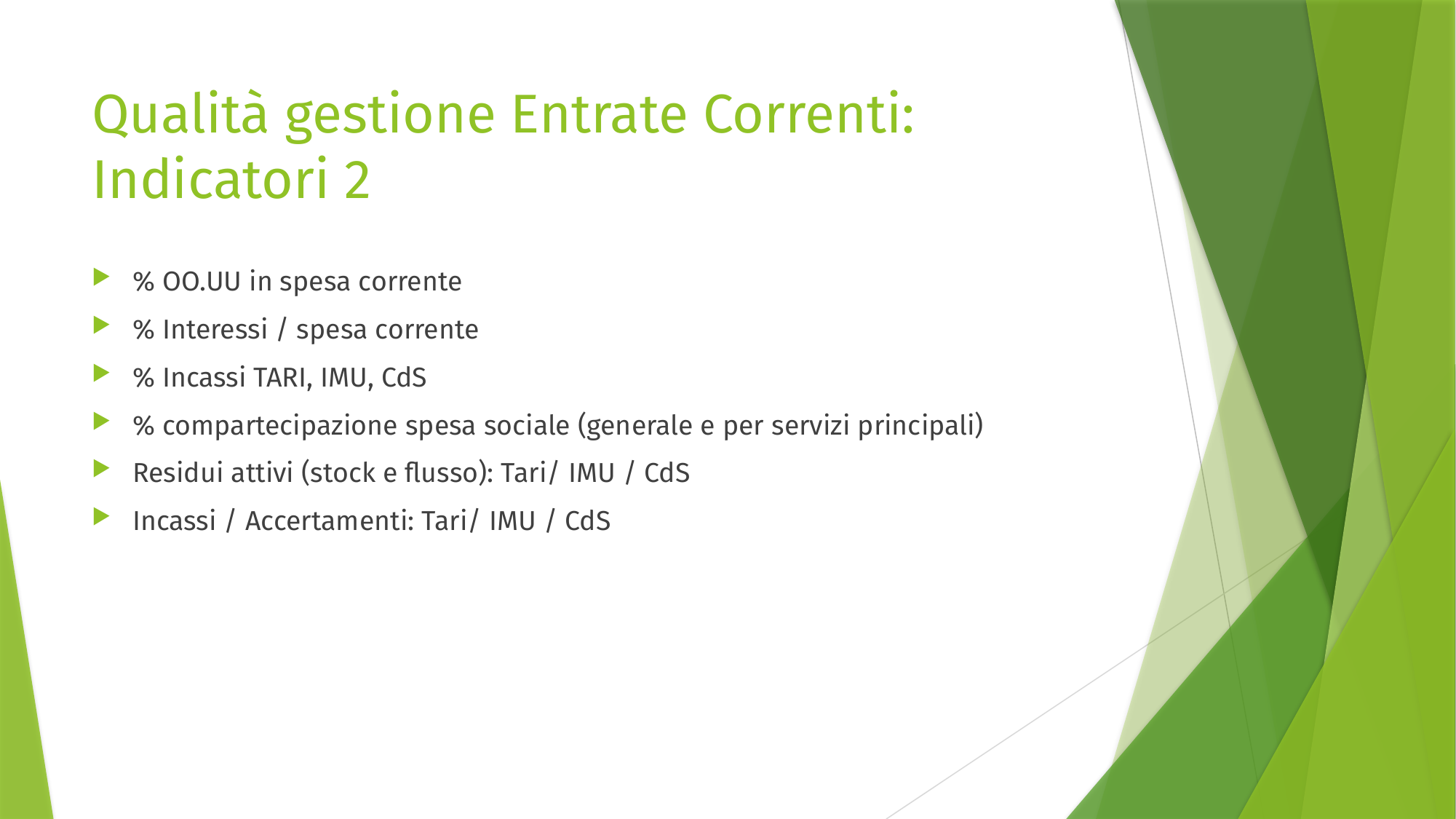

# Qualità gestione Entrate Correnti: Indicatori 2
% OO.UU in spesa corrente
% Interessi / spesa corrente
% Incassi TARI, IMU, CdS
% compartecipazione spesa sociale (generale e per servizi principali)
Residui attivi (stock e flusso): Tari/ IMU / CdS
Incassi / Accertamenti: Tari/ IMU / CdS